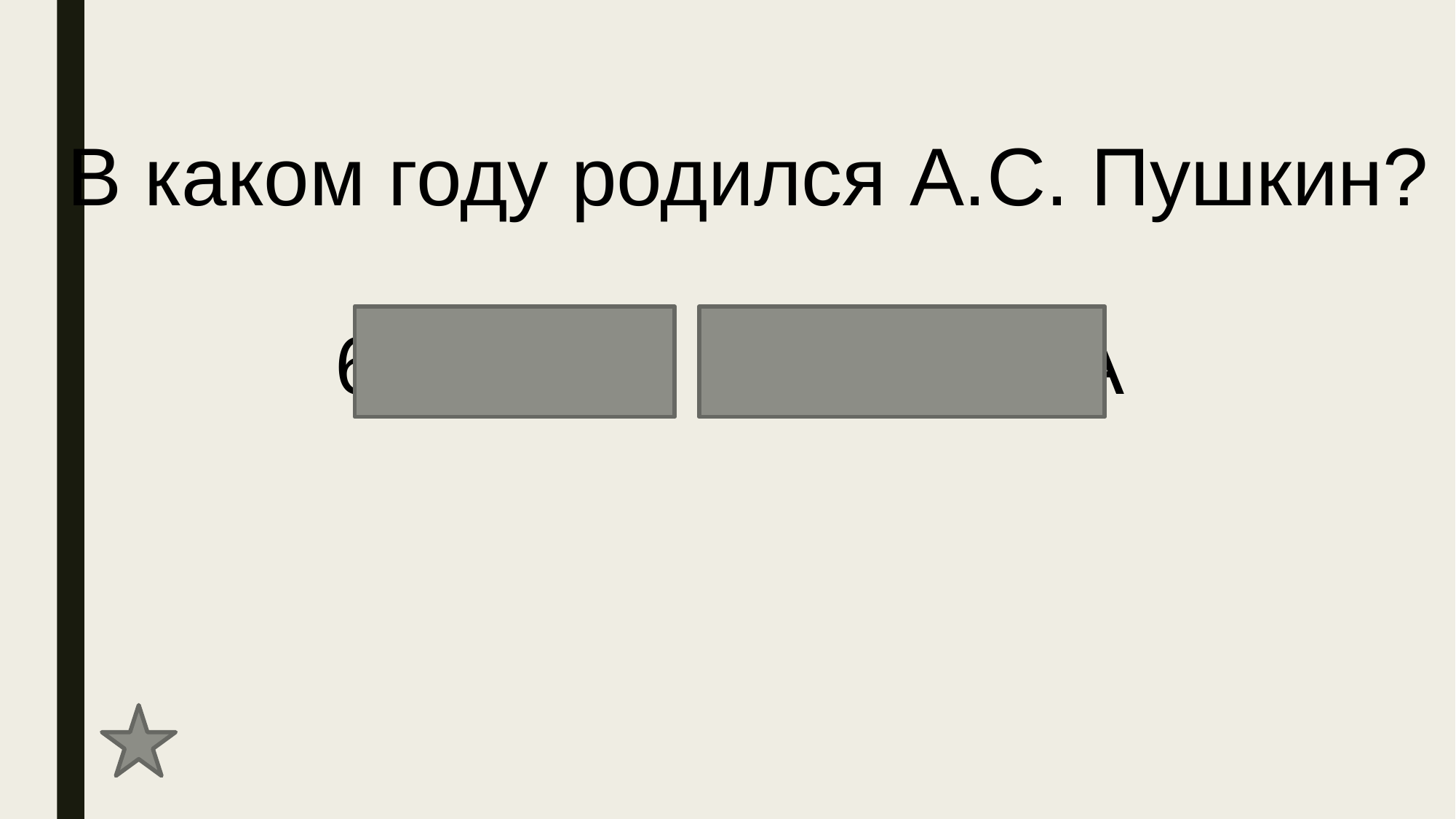

В каком году родился А.С. Пушкин?
6 ИЮНЯ  1799 ГОДА